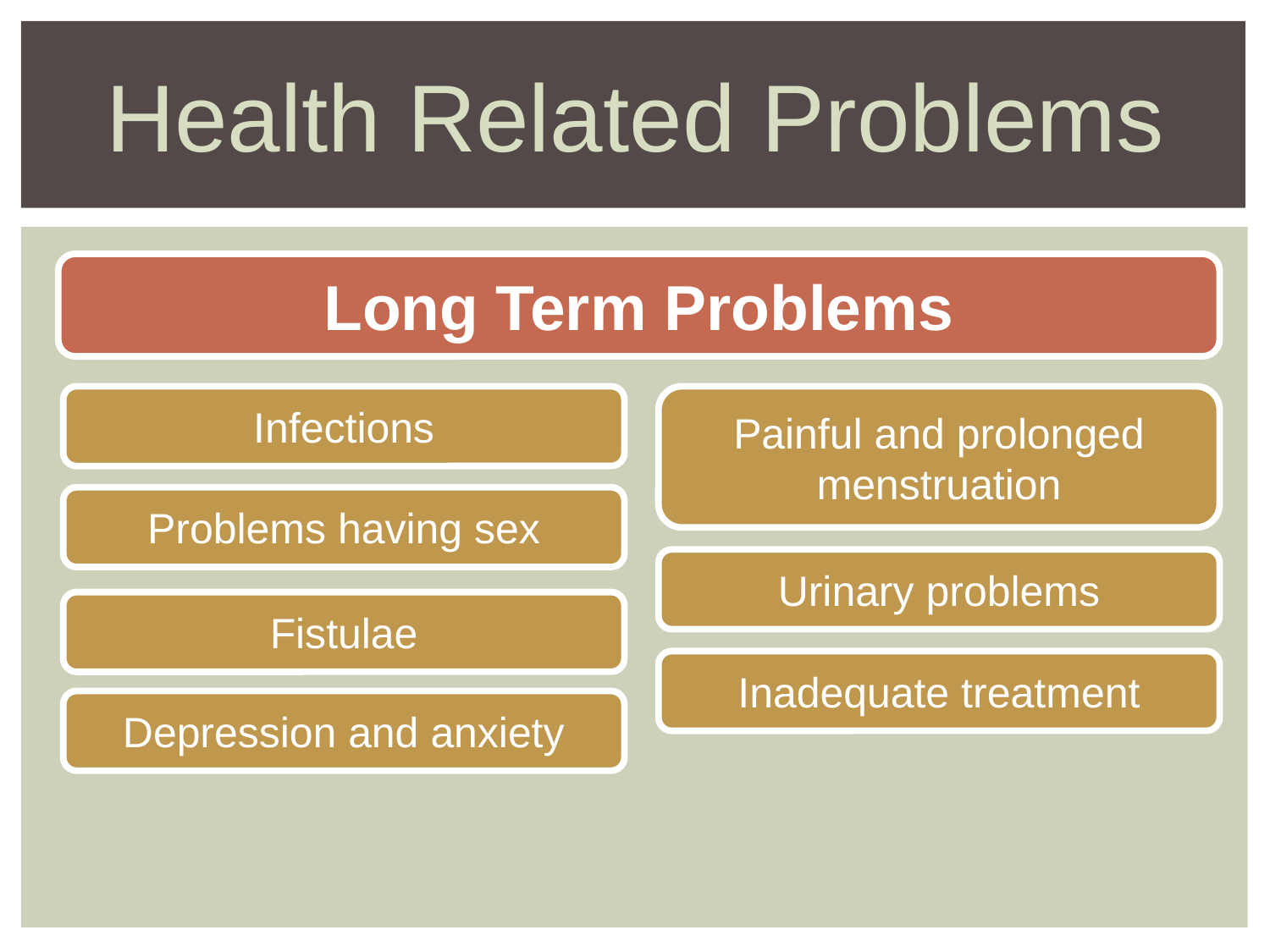

Health Related Problems
Long Term Problems
Painful and prolonged menstruation
Infections
Problems having sex
Urinary problems
Fistulae
Inadequate treatment
Depression and anxiety